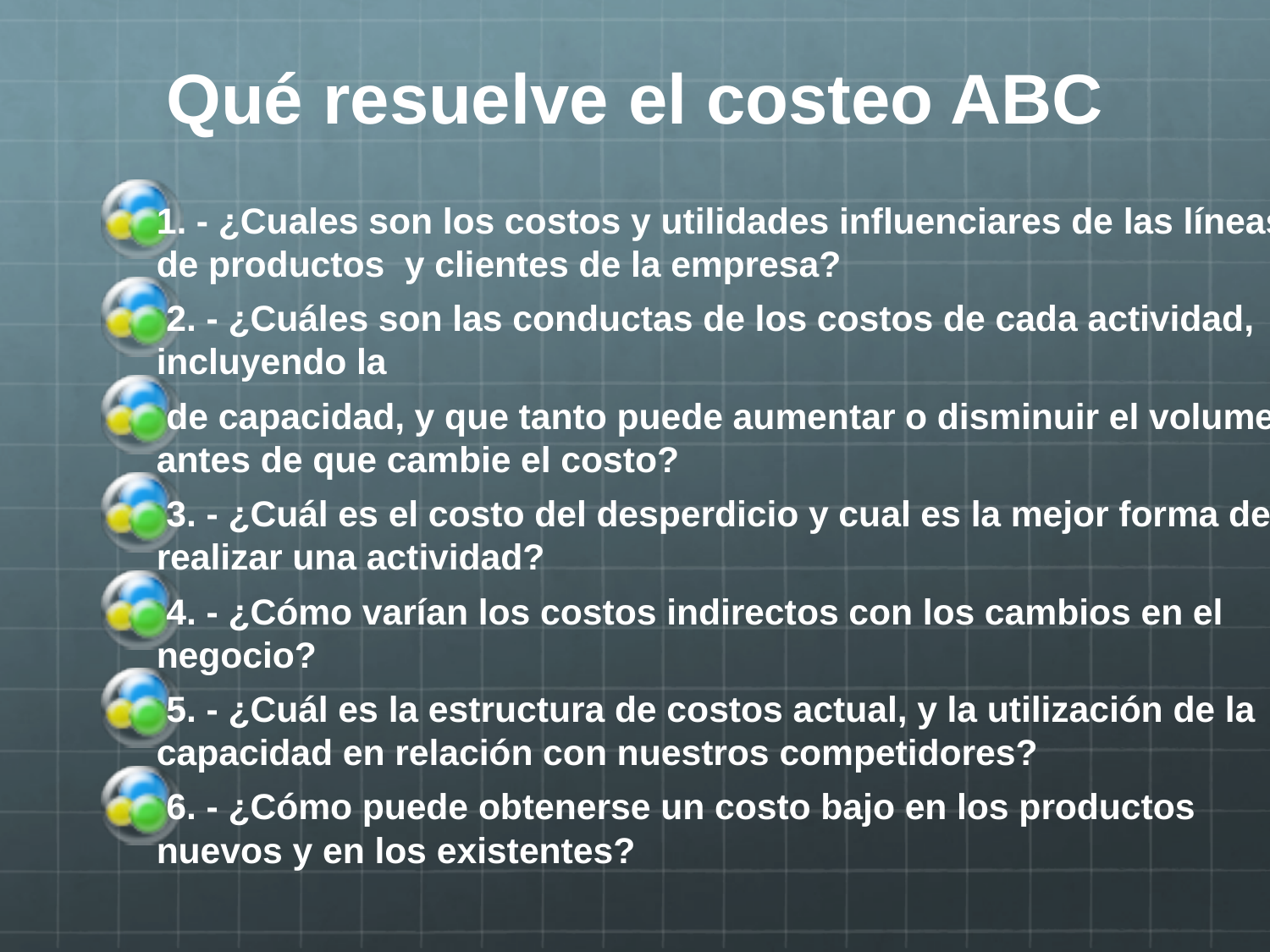

# Qué resuelve el costeo ABC
1. - ¿Cuales son los costos y utilidades influenciares de las líneas de productos  y clientes de la empresa?
 2. - ¿Cuáles son las conductas de los costos de cada actividad, incluyendo la
 de capacidad, y que tanto puede aumentar o disminuir el volumen antes de que cambie el costo?
 3. - ¿Cuál es el costo del desperdicio y cual es la mejor forma de realizar una actividad?
 4. - ¿Cómo varían los costos indirectos con los cambios en el negocio?
 5. - ¿Cuál es la estructura de costos actual, y la utilización de la capacidad en relación con nuestros competidores?
 6. - ¿Cómo puede obtenerse un costo bajo en los productos nuevos y en los existentes?